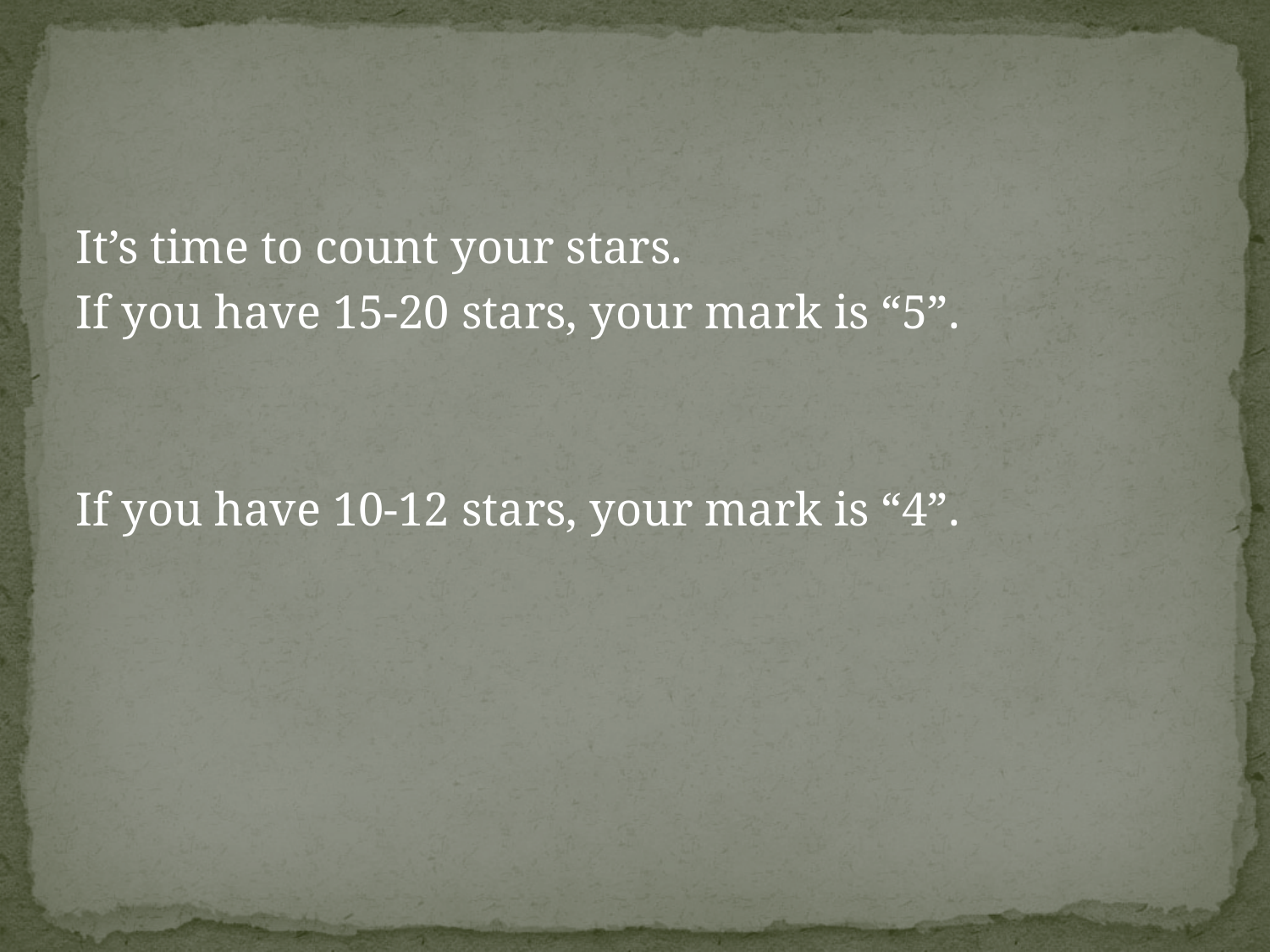

It’s time to count your stars.
If you have 15-20 stars, your mark is “5”.

If you have 10-12 stars, your mark is “4”.